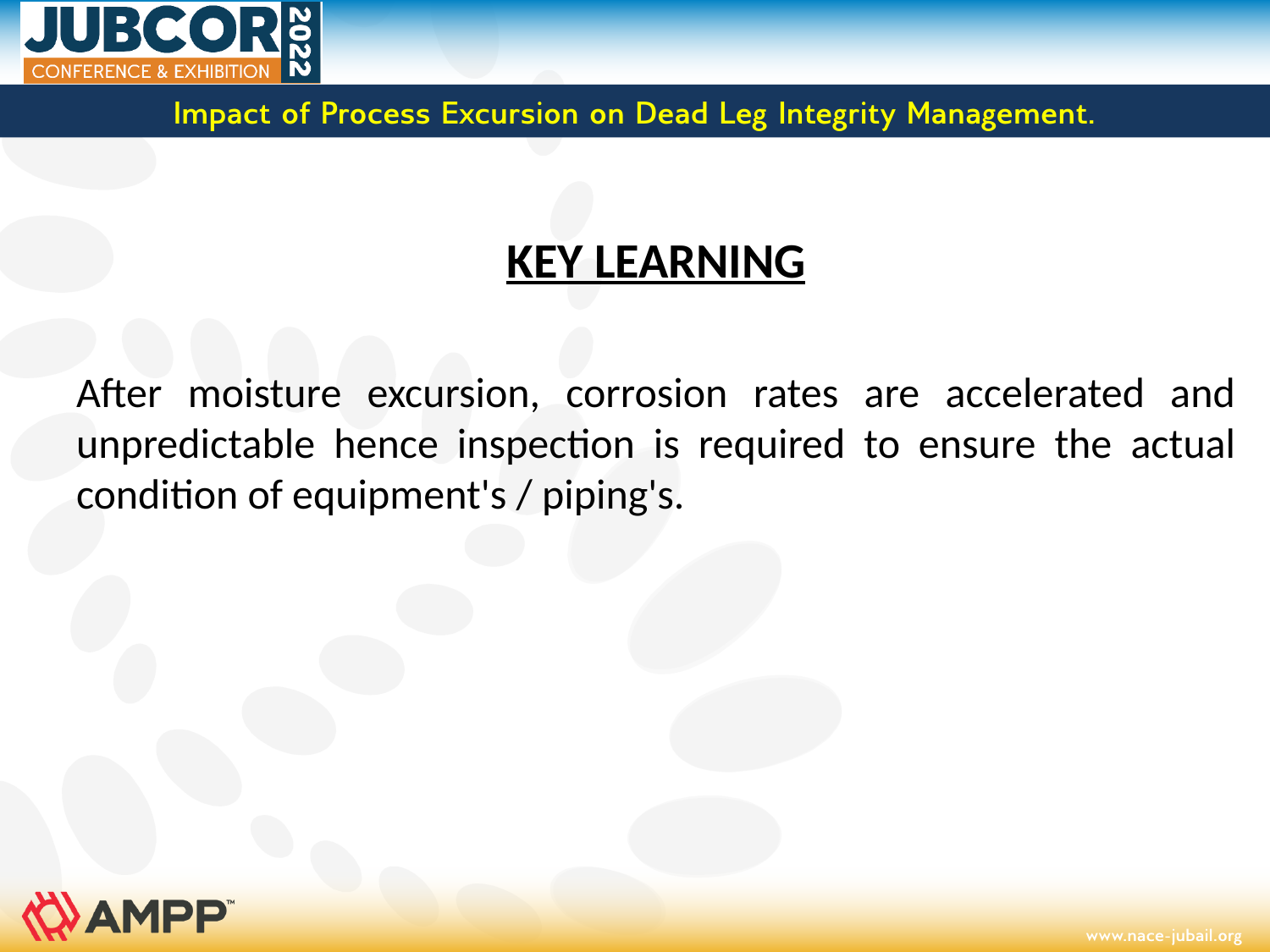

# Impact of Process Excursion on Dead Leg Integrity Management.
KEY LEARNING

After moisture excursion, corrosion rates are accelerated and unpredictable hence inspection is required to ensure the actual condition of equipment's / piping's.